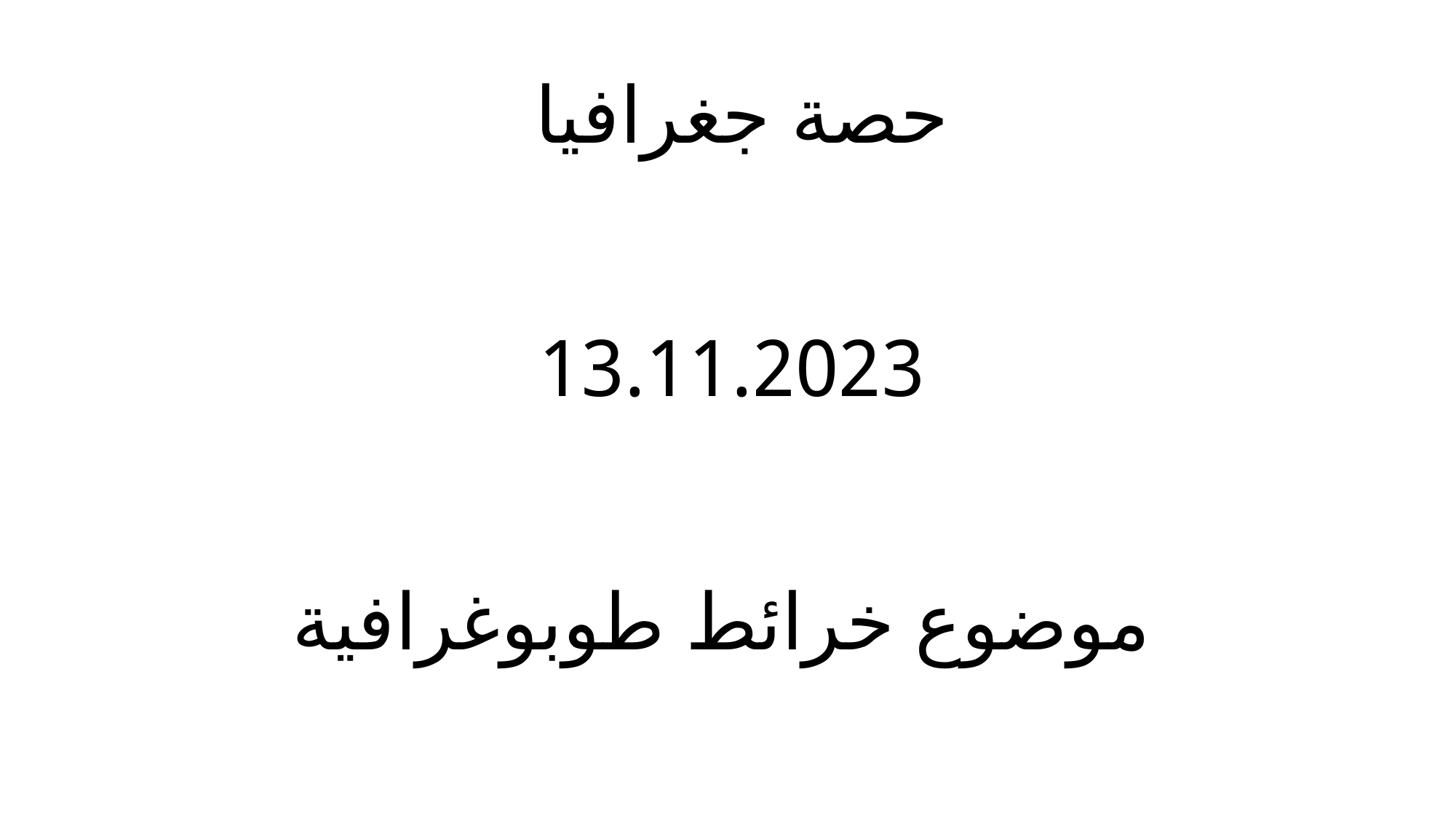

# حصة جغرافيا 13.11.2023 موضوع خرائط طوبوغرافية